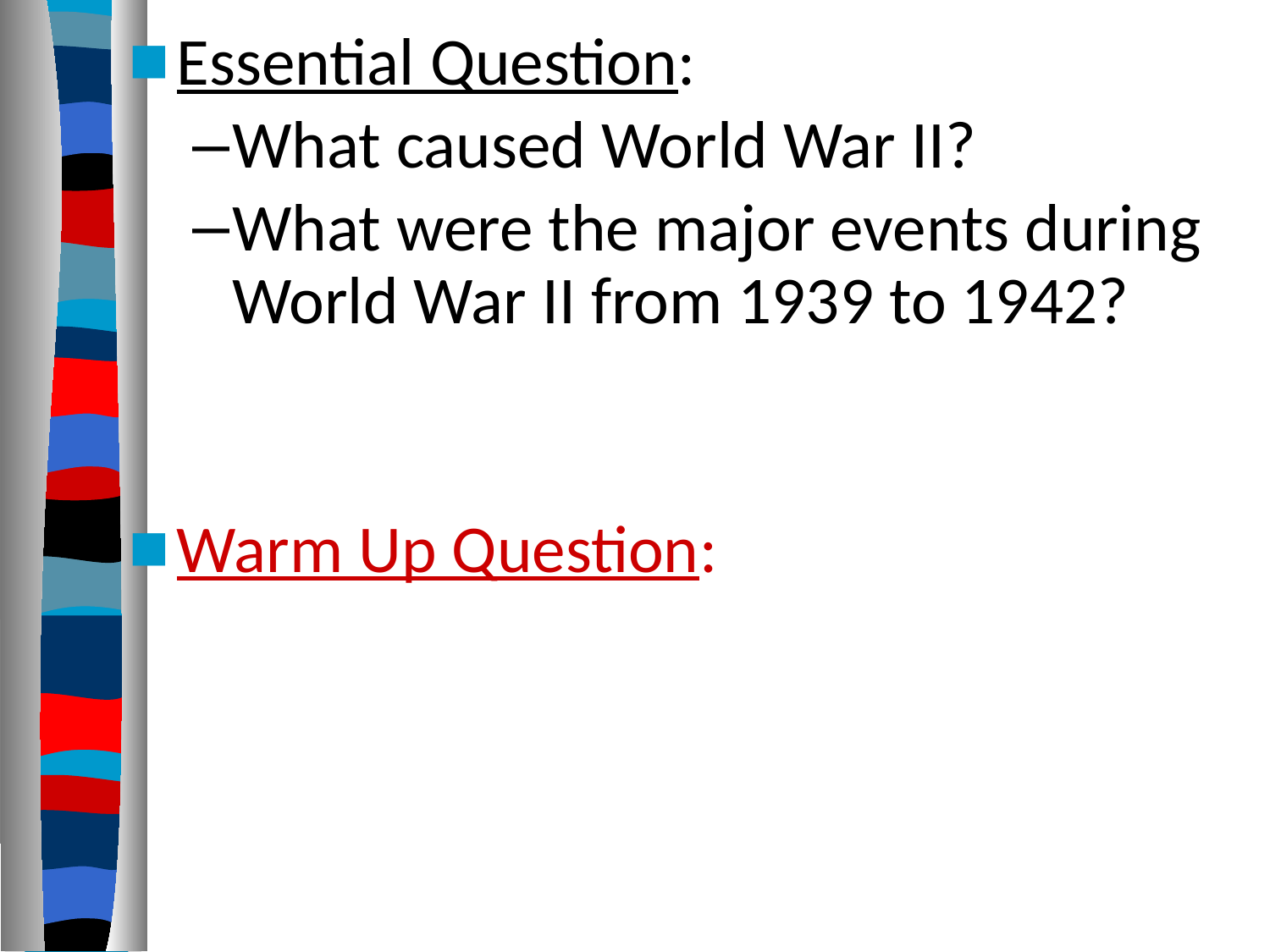

Essential Question:
What caused World War II?
What were the major events during World War II from 1939 to 1942?

Warm Up Question: